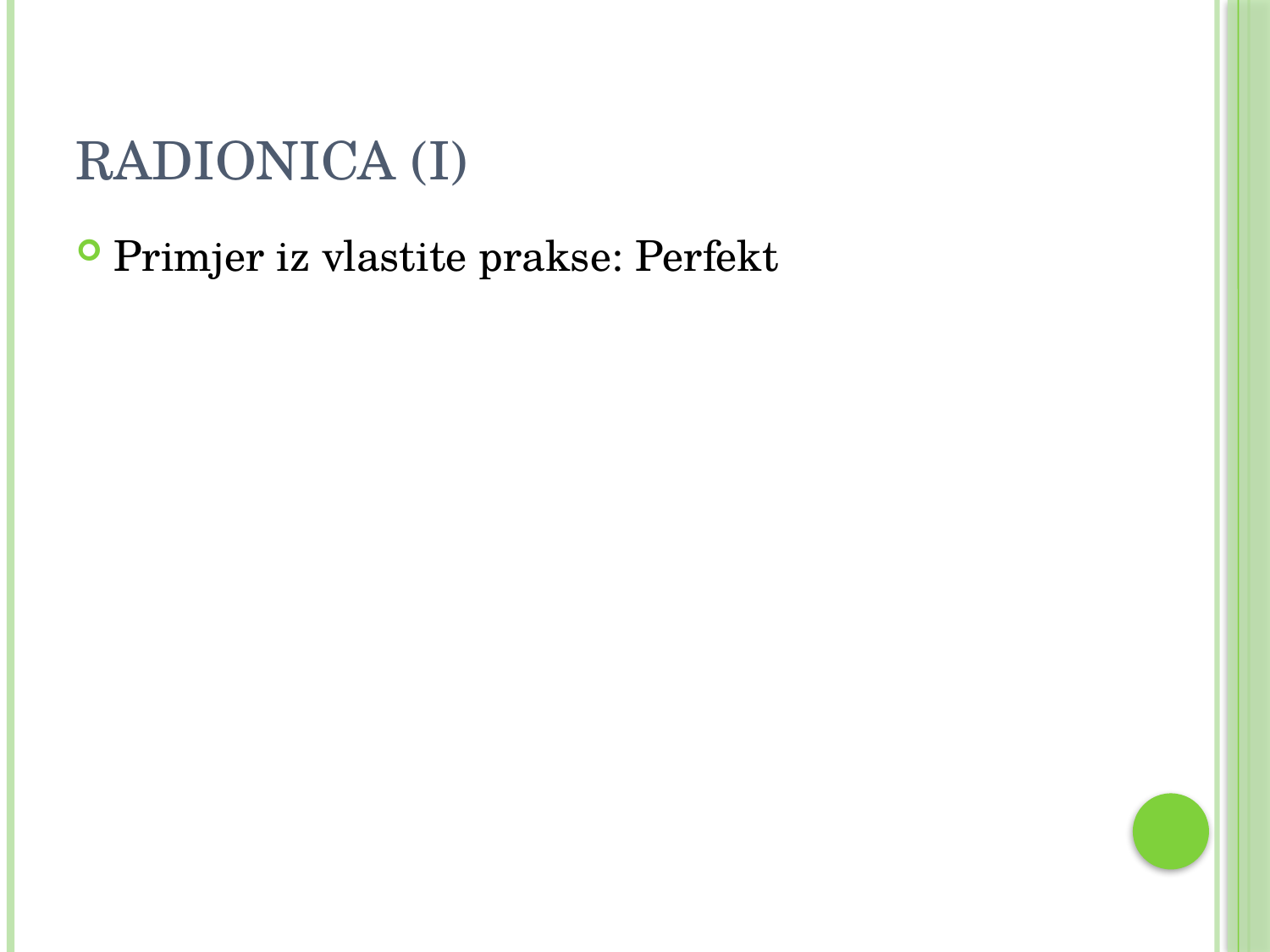

# Radionica (I)
Primjer iz vlastite prakse: Perfekt